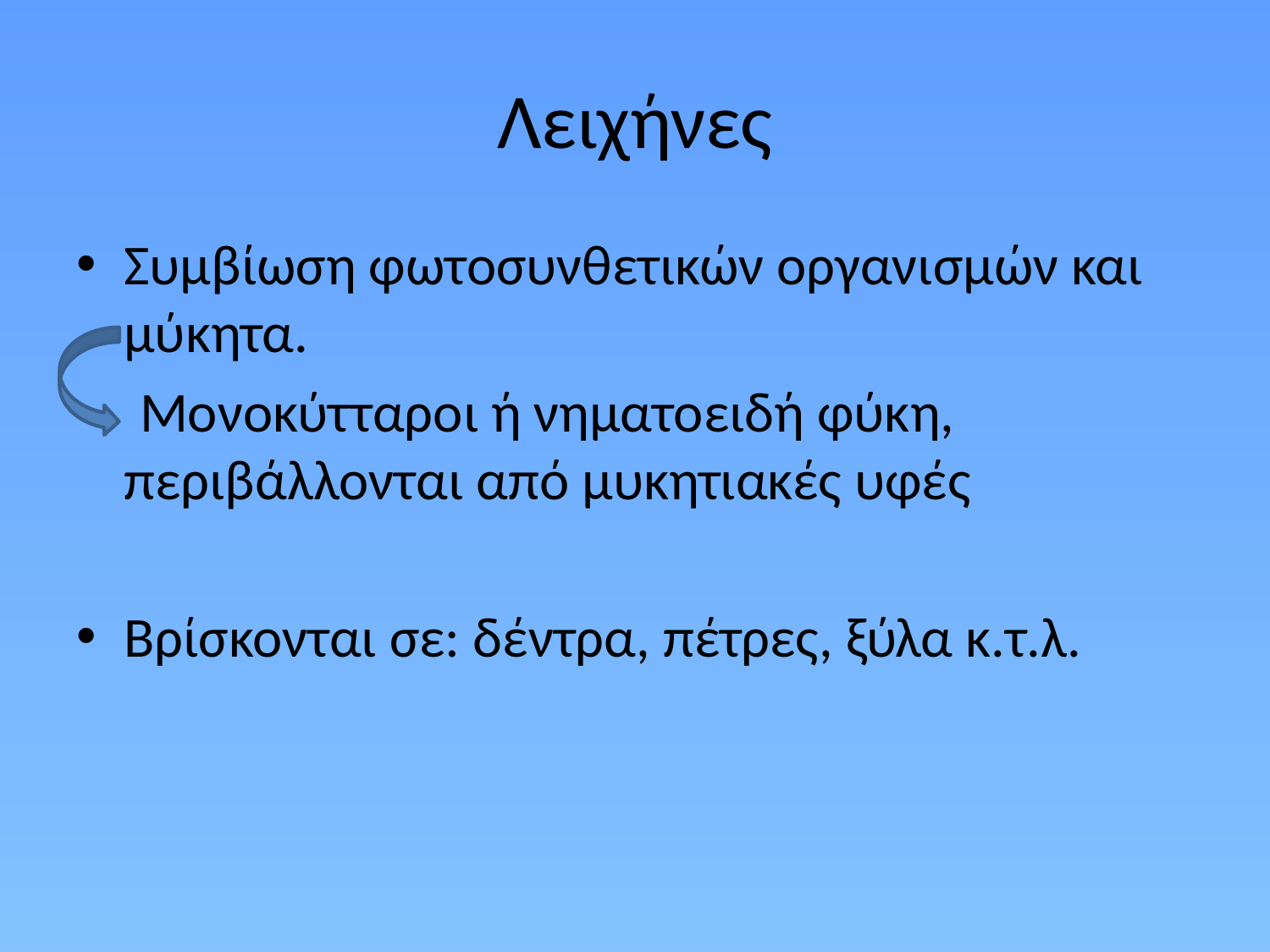

# Λειχήνες
Συμβίωση φωτοσυνθετικών οργανισμών και μύκητα.
     Μονοκύτταροι ή νηματοειδή φύκη, περιβάλλονται από μυκητιακές υφές

Βρίσκονται σε: δέντρα, πέτρες, ξύλα κ.τ.λ.